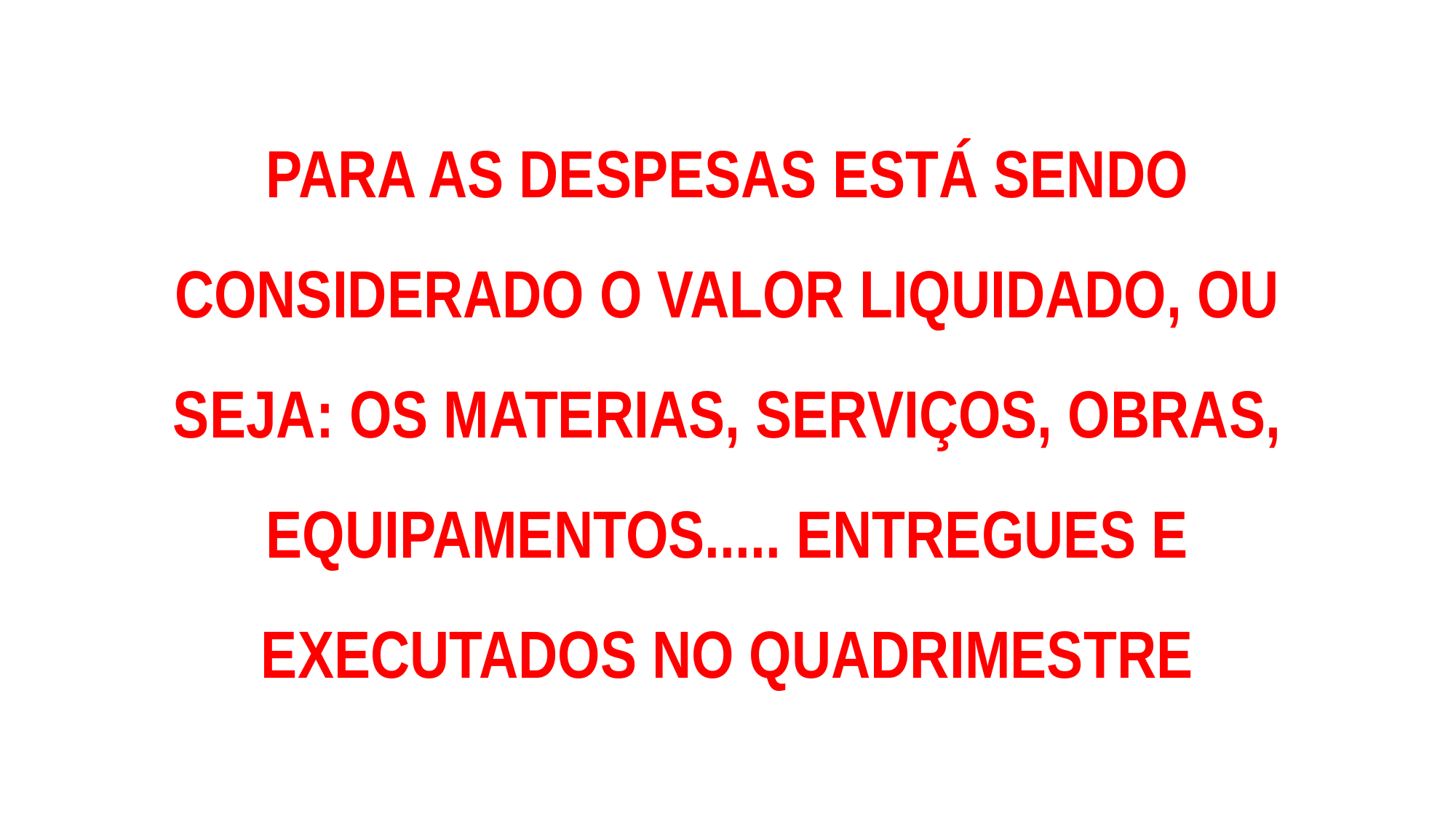

# PARA AS DESPESAS ESTÁ SENDO CONSIDERADO O VALOR LIQUIDADO, OU SEJA: OS MATERIAS, SERVIÇOS, OBRAS, EQUIPAMENTOS..... ENTREGUES E EXECUTADOS NO QUADRIMESTRE